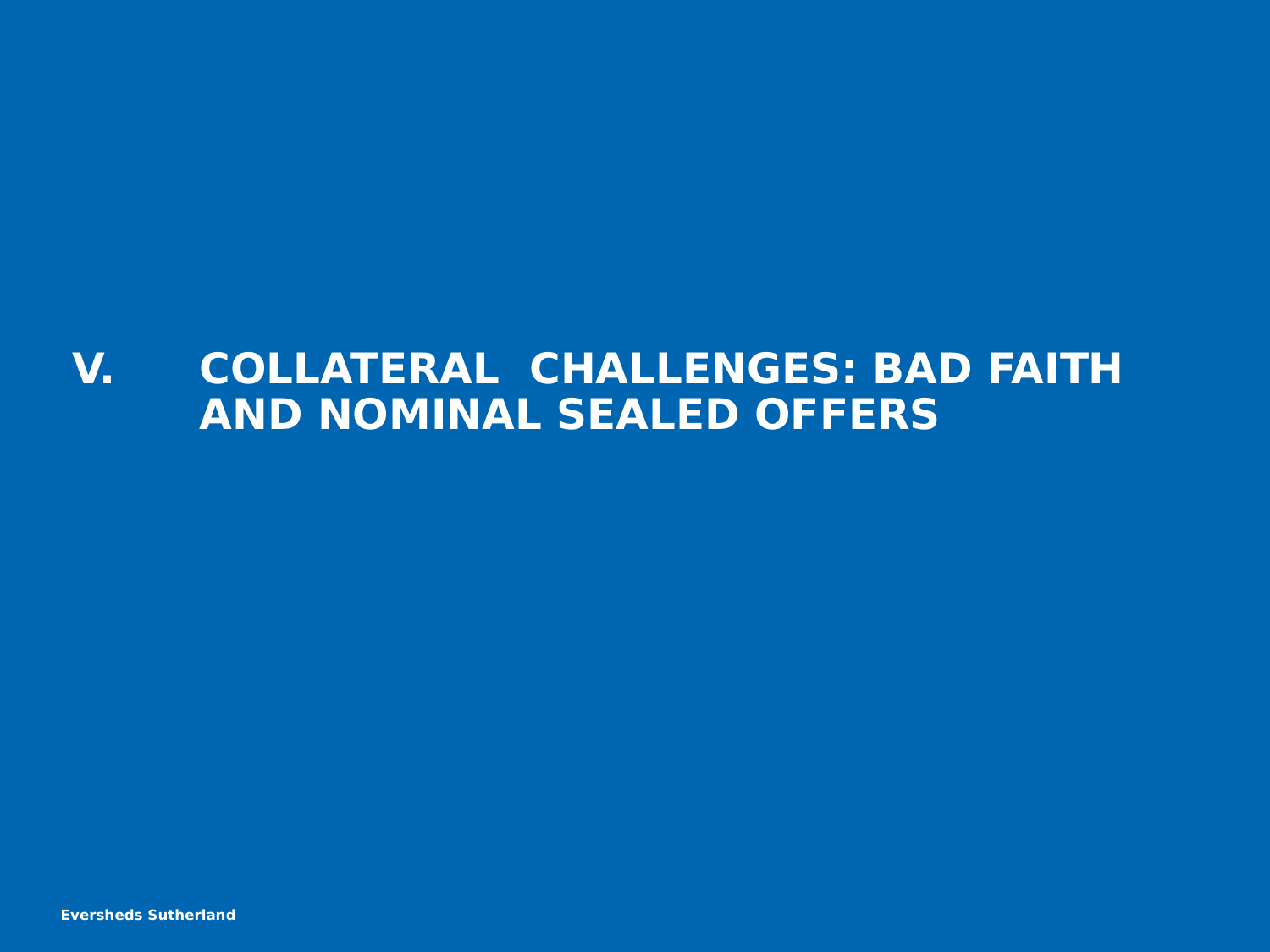

# V.	COLLATERAL  CHALLENGES: BAD FAITH AND NOMINAL SEALED OFFERS